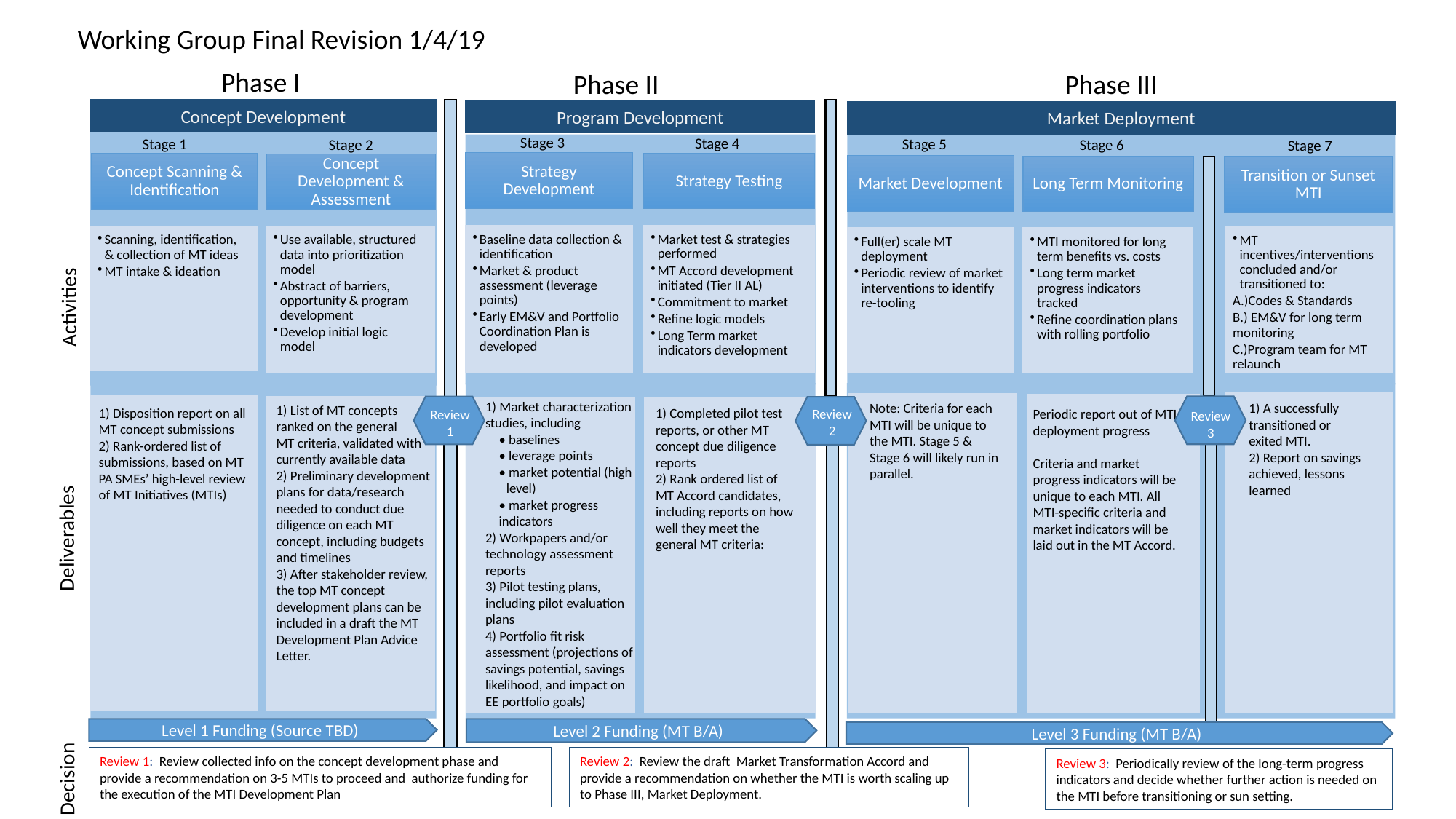

Working Group Final Revision 1/4/19
Phase I
Phase III
Phase II
Concept Development

Program Development
Market Deployment
Stage 3
Stage 4
Stage 1
Stage 5
Stage 2
Stage 6
Stage 7

Strategy Development
Concept Scanning & Identification
Strategy Testing
Concept Development & Assessment
Market Development
Long Term Monitoring

Transition or Sunset MTI

Market test & strategies performed
MT Accord development initiated (Tier II AL)
Commitment to market
Refine logic models
Long Term market indicators development

Baseline data collection & identification
Market & product  assessment (leverage points)
Early EM&V and Portfolio Coordination Plan is developed

Use available, structured data into prioritization model
Abstract of barriers, opportunity & program development
Develop initial logic model

Scanning, identification, & collection of MT ideas
MT intake & ideation

MT incentives/interventions concluded and/or transitioned to:
A.)Codes & Standards
B.) EM&V for long term     monitoring
C.)Program team for MT relaunch
MTI monitored for long term benefits vs. costs
Long term market progress indicators tracked
Refine coordination plans with rolling portfolio

Full(er) scale MT deployment
Periodic review of market interventions to identify re-tooling

Activities

1) Market characterization studies, including
• baselines
• leverage points
• market potential (high level)
• market progress
indicators
2) Workpapers and/or technology assessment reports
3) Pilot testing plans, including pilot evaluation plans
4) Portfolio fit risk assessment (projections of savings potential, savings likelihood, and impact on EE portfolio goals)
Periodic report out of MTI deployment progress

Criteria and market progress indicators will be unique to each MTI. All MTI-specific criteria and market indicators will be laid out in the MT Accord.

1) A successfully transitioned or exited MTI.
2) Report on savings achieved, lessons learned

Note: Criteria for each MTI will be unique to the MTI. Stage 5 & Stage 6 will likely run in parallel.
1) List of MT concepts
ranked on the general
MT criteria, validated with
currently available data
2) Preliminary development plans for data/research needed to conduct due diligence on each MT concept, including budgets and timelines
3) After stakeholder review, the top MT concept development plans can be included in a draft the MT Development Plan Advice Letter.

1) Completed pilot test reports, or other MT concept due diligence reports
2) Rank ordered list of MT Accord candidates, including reports on how well they meet the general MT criteria:

1) Disposition report on all MT concept submissions
2) Rank-ordered list of submissions, based on MT PA SMEs’ high-level review of MT Initiatives (MTIs)
Review
2
Review
1
Review
3

Deliverables
Level 1 Funding (Source TBD)
Level 2 Funding (MT B/A)
Level 3 Funding (MT B/A)
Review 1:  Review collected info on the concept development phase and provide a recommendation on 3-5 MTIs to proceed and  authorize funding for the execution of the MTI Development Plan
Review 2:  Review the draft  Market Transformation Accord and provide a recommendation on whether the MTI is worth scaling up to Phase III, Market Deployment.
Review 3:  Periodically review of the long-term progress indicators and decide whether further action is needed on the MTI before transitioning or sun setting.
Decision